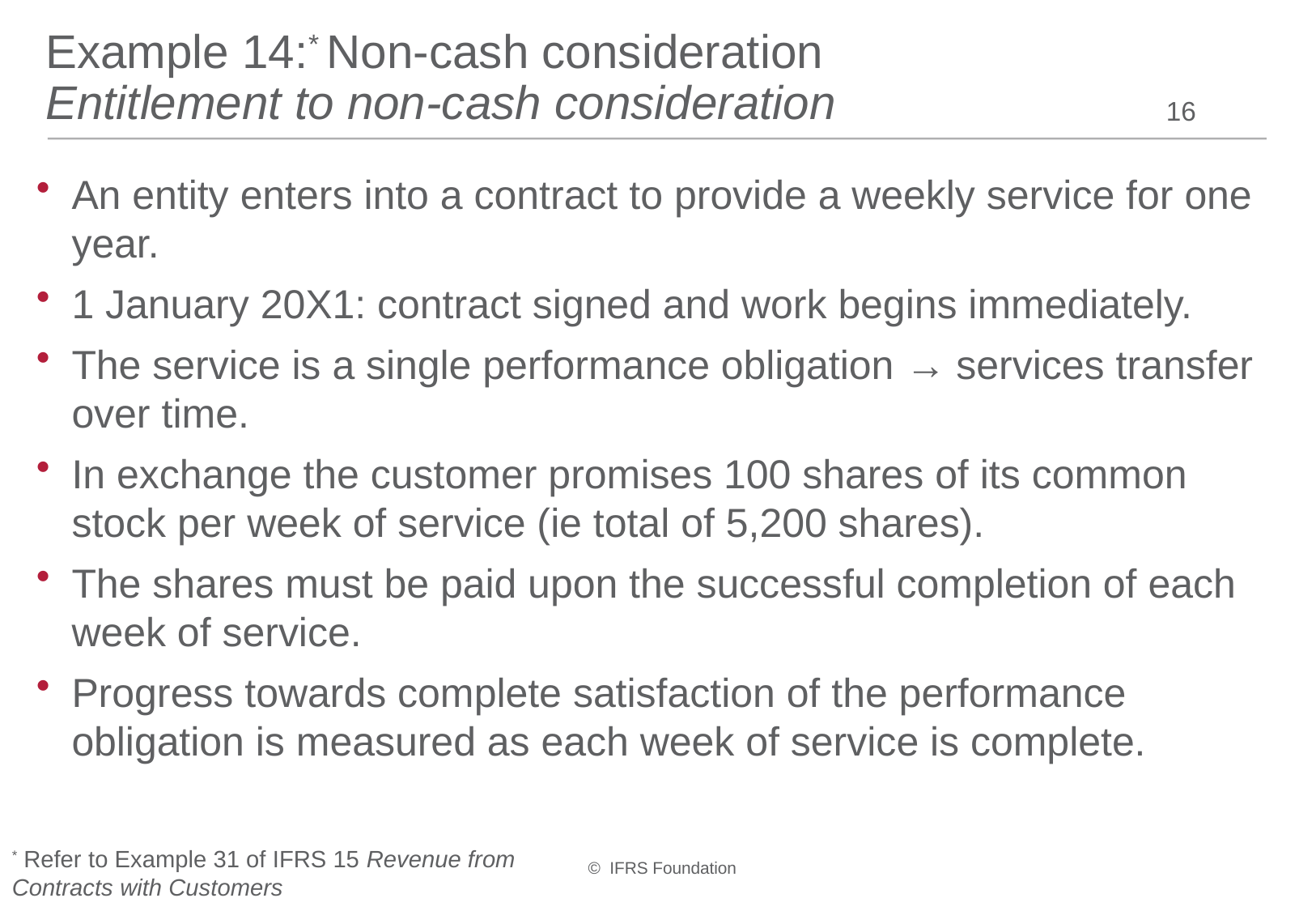

# Example 14:* Non-cash consideration Entitlement to non-cash consideration
16
An entity enters into a contract to provide a weekly service for one year.
1 January 20X1: contract signed and work begins immediately.
The service is a single performance obligation → services transfer over time.
In exchange the customer promises 100 shares of its common stock per week of service (ie total of 5,200 shares).
The shares must be paid upon the successful completion of each week of service.
Progress towards complete satisfaction of the performance obligation is measured as each week of service is complete.
* Refer to Example 31 of IFRS 15 Revenue from Contracts with Customers
©  IFRS Foundation